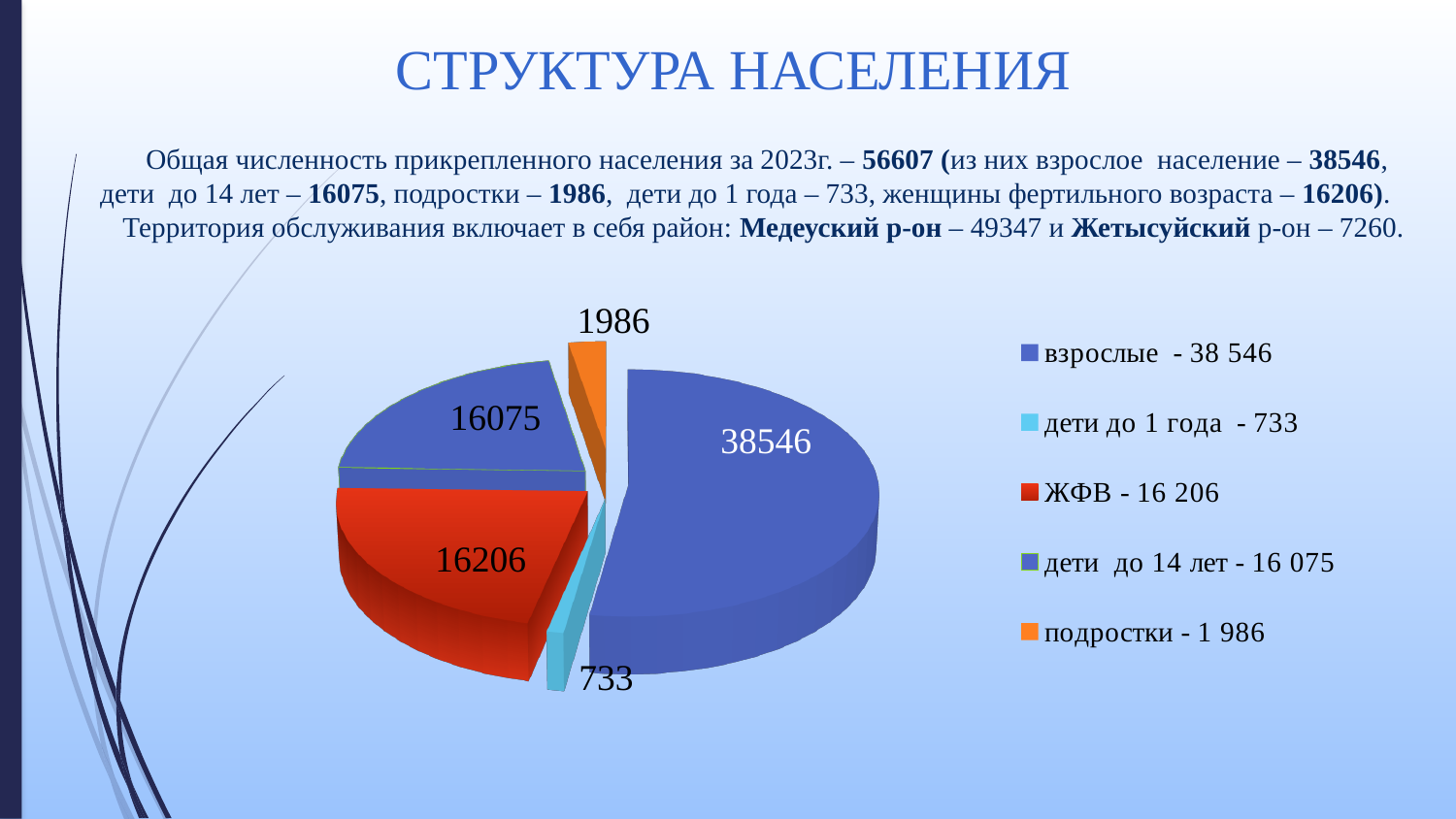

# СТРУКТУРА НАСЕЛЕНИЯ
Общая численность прикрепленного населения за 2023г. – 56607 (из них взрослое  население – 38546, дети  до 14 лет – 16075, подростки – 1986,  дети до 1 года – 733, женщины фертильного возраста – 16206).
Территория обслуживания включает в себя район: Медеуский р-он – 49347 и Жетысуйский р-он – 7260.

[unsupported chart]